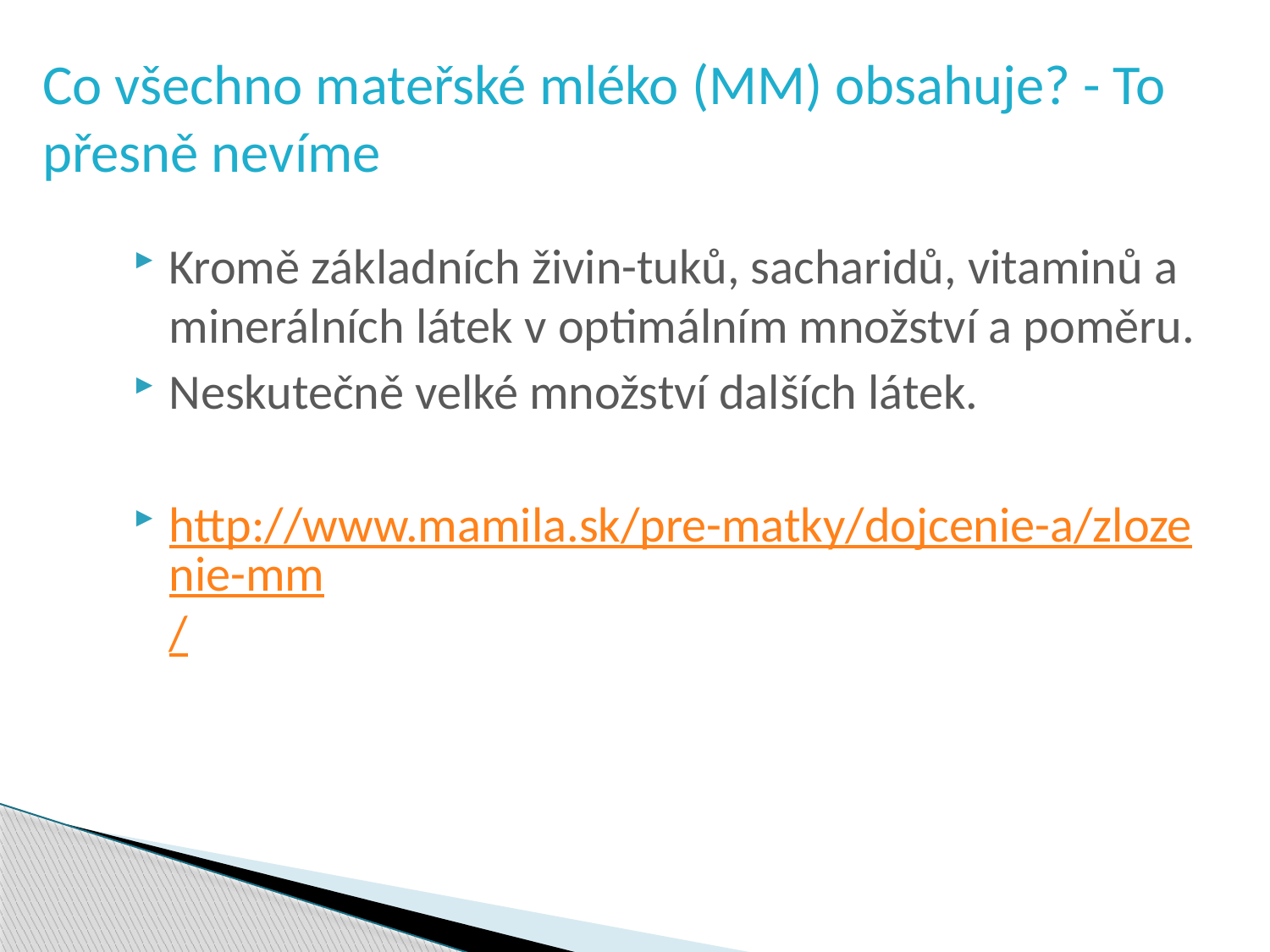

# Co všechno mateřské mléko (MM) obsahuje? - To přesně nevíme
Kromě základních živin-tuků, sacharidů, vitaminů a minerálních látek v optimálním množství a poměru.
Neskutečně velké množství dalších látek.

http://www.mamila.sk/pre-matky/dojcenie-a/zlozenie-mm/